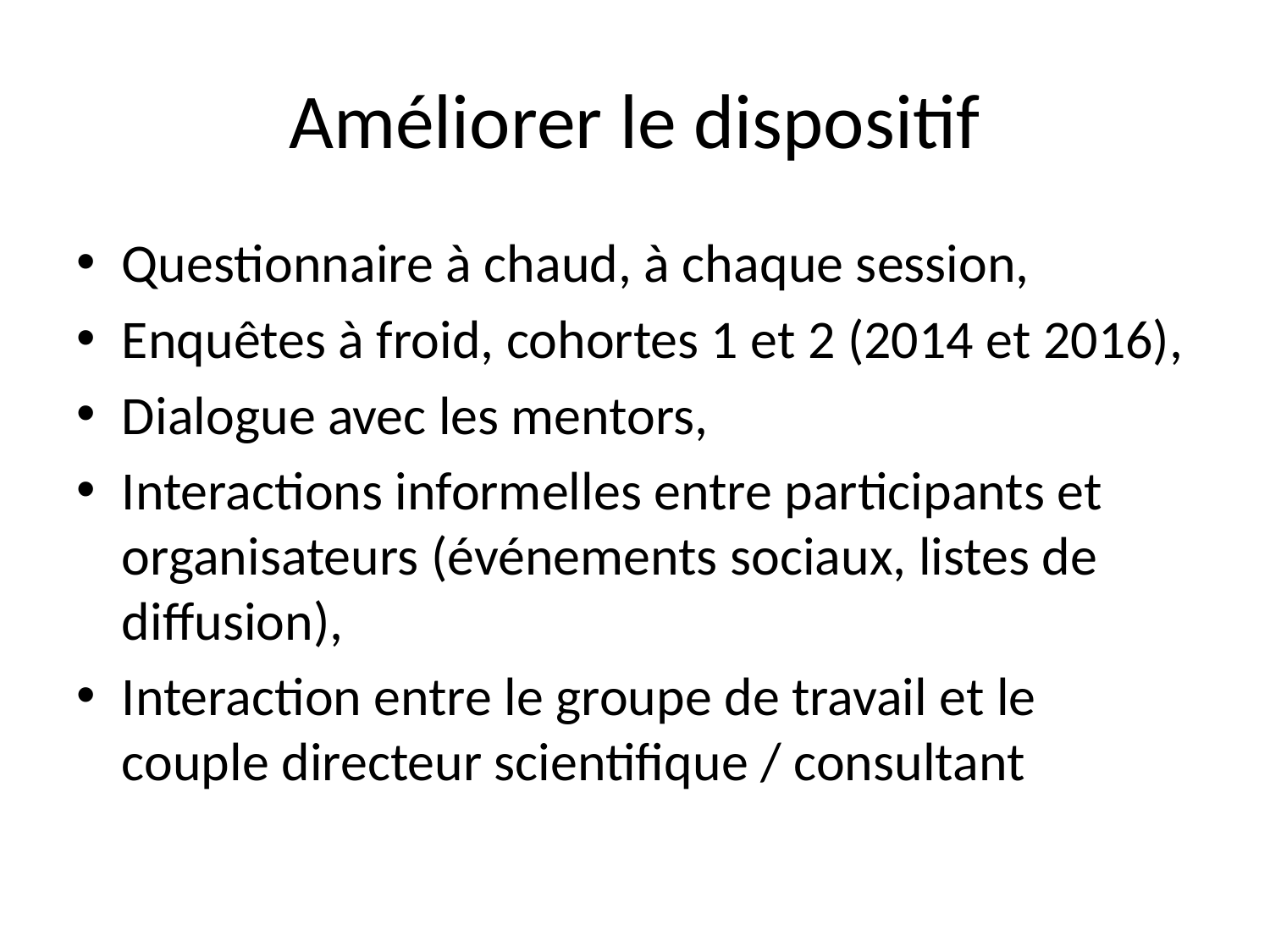

# Améliorer le dispositif
Questionnaire à chaud, à chaque session,
Enquêtes à froid, cohortes 1 et 2 (2014 et 2016),
Dialogue avec les mentors,
Interactions informelles entre participants et organisateurs (événements sociaux, listes de diffusion),
Interaction entre le groupe de travail et le couple directeur scientifique / consultant